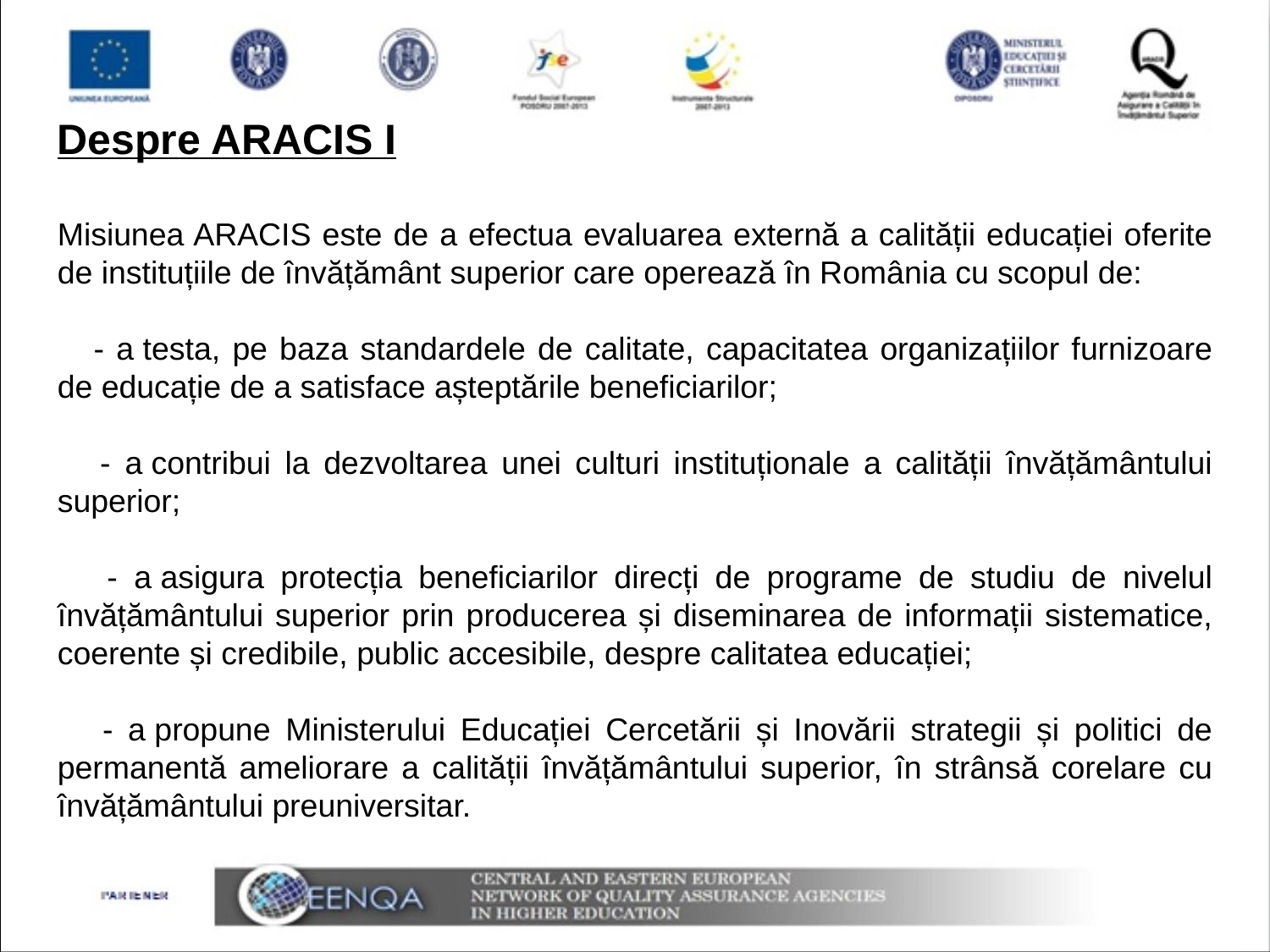

Despre ARACIS I

Misiunea ARACIS este de a efectua evaluarea externă a calității educației oferite de instituțiile de învățământ superior care operează în România cu scopul de:

   - a testa, pe baza standardele de calitate, capacitatea organizațiilor furnizoare de educație de a satisface așteptările beneficiarilor;

   - a contribui la dezvoltarea unei culturi instituționale a calității învățământului superior;

   - a asigura protecția beneficiarilor direcți de programe de studiu de nivelul învățământului superior prin producerea și diseminarea de informații sistematice, coerente și credibile, public accesibile, despre calitatea educației;

   - a propune Ministerului Educației Cercetării și Inovării strategii și politici de permanentă ameliorare a calității învățământului superior, în strânsă corelare cu învățământului preuniversitar.